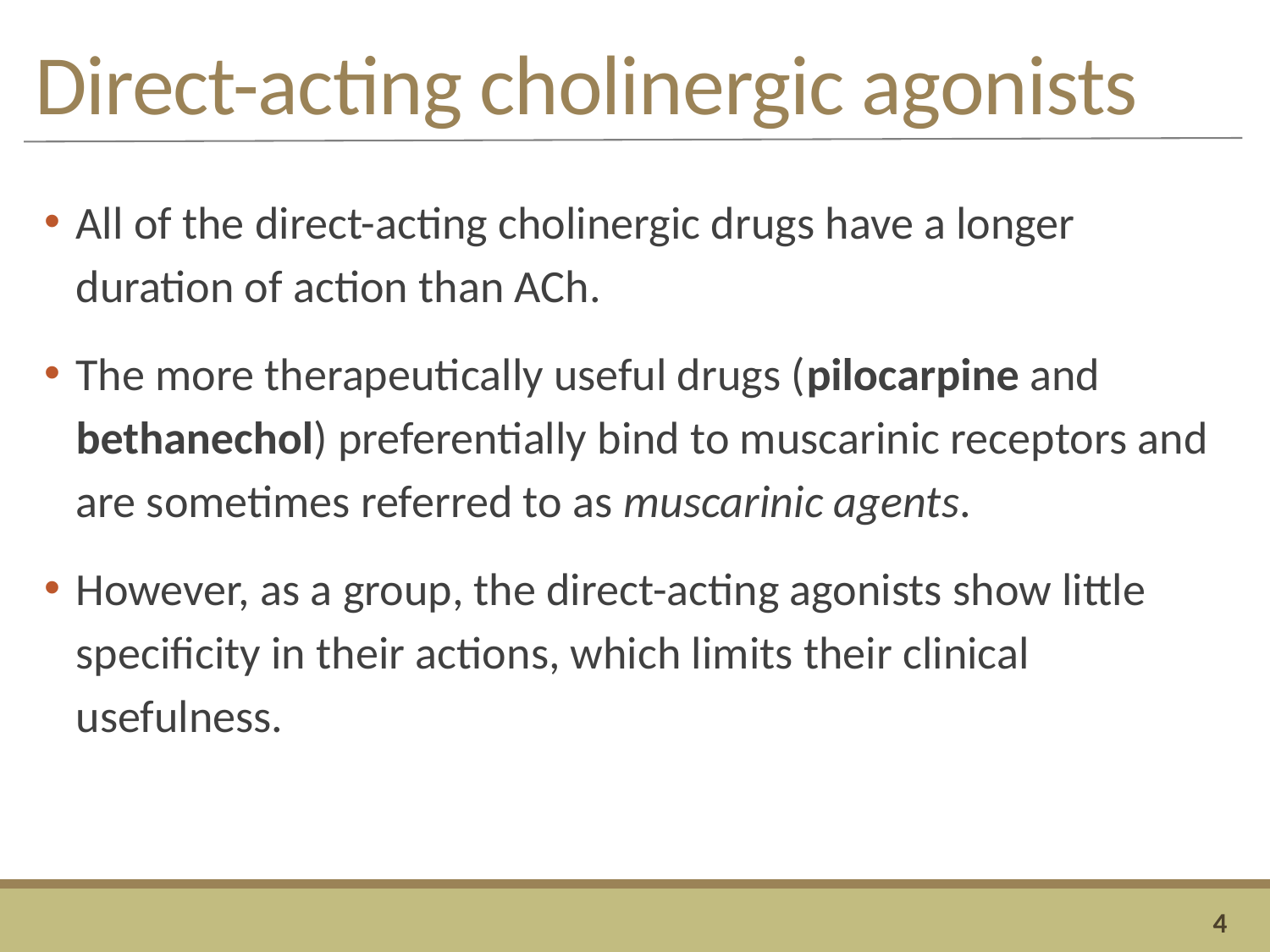

# Direct-acting cholinergic agonists
All of the direct-acting cholinergic drugs have a longer duration of action than ACh.
The more therapeutically useful drugs (pilocarpine and bethanechol) preferentially bind to muscarinic receptors and are sometimes referred to as muscarinic agents.
However, as a group, the direct-acting agonists show little specificity in their actions, which limits their clinical usefulness.
4